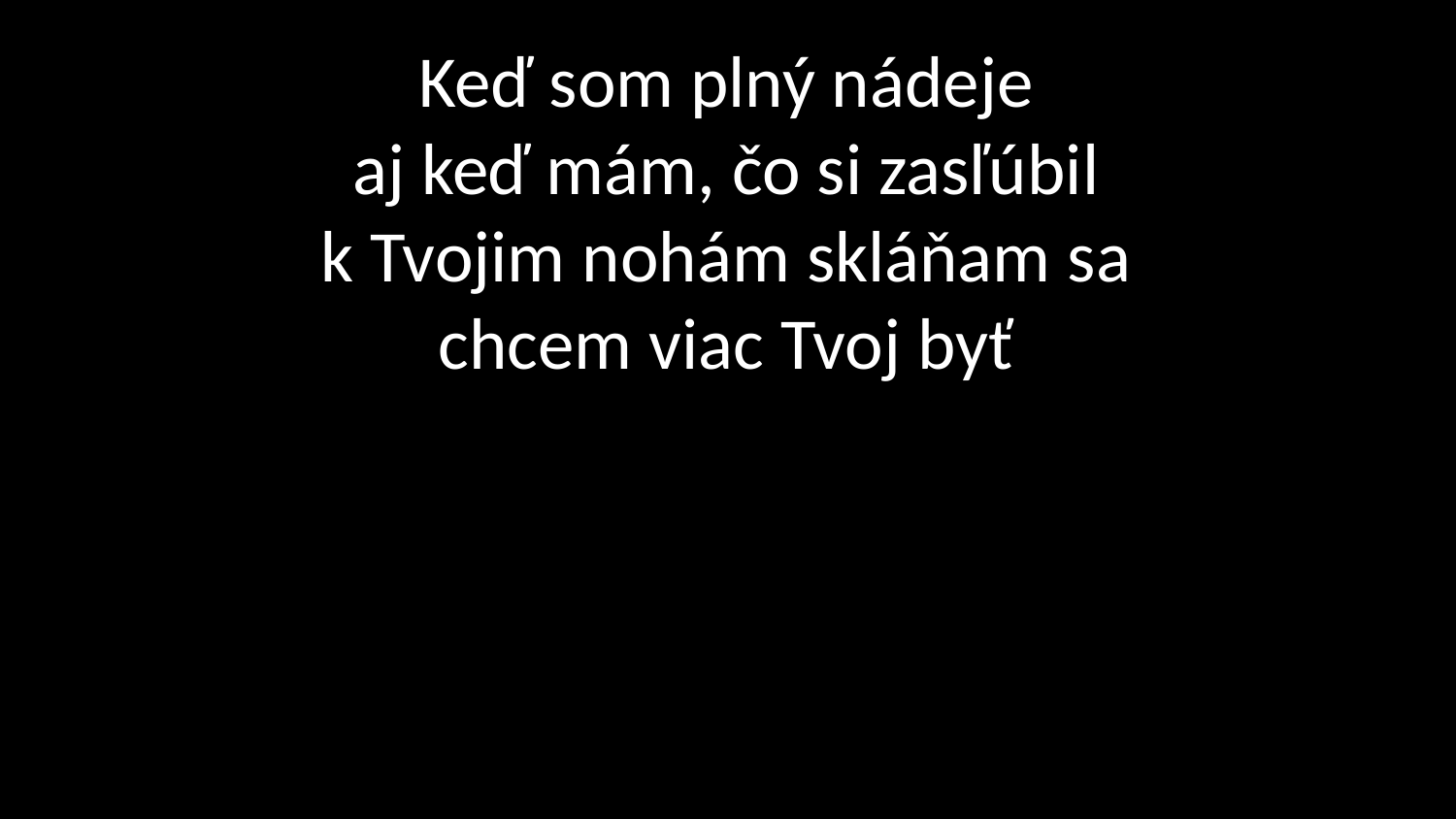

# Keď som plný nádeje aj keď mám, čo si zasľúbil k Tvojim nohám skláňam sa chcem viac Tvoj byť